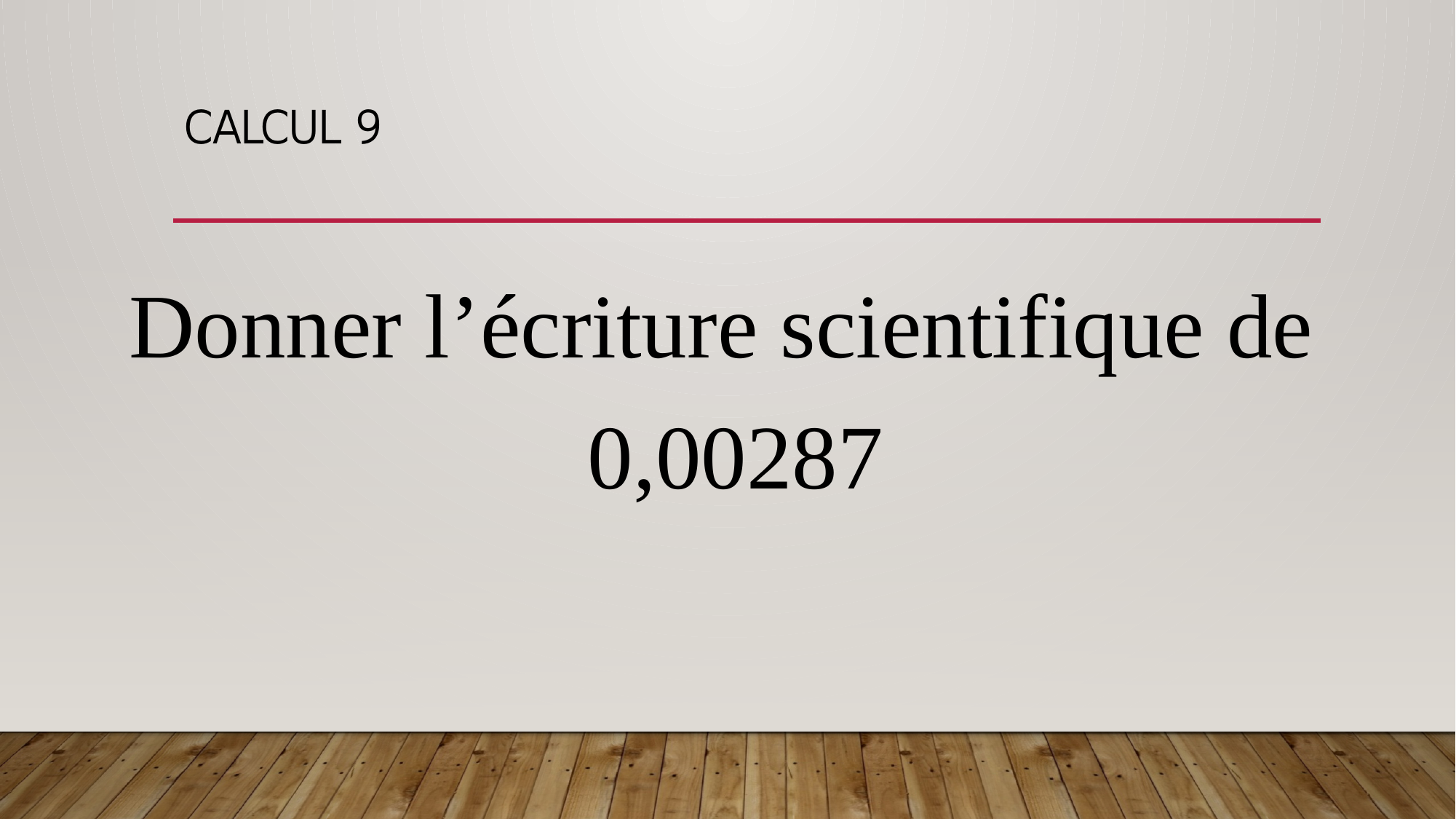

# CALCUL 9
Donner l’écriture scientifique de 0,00287